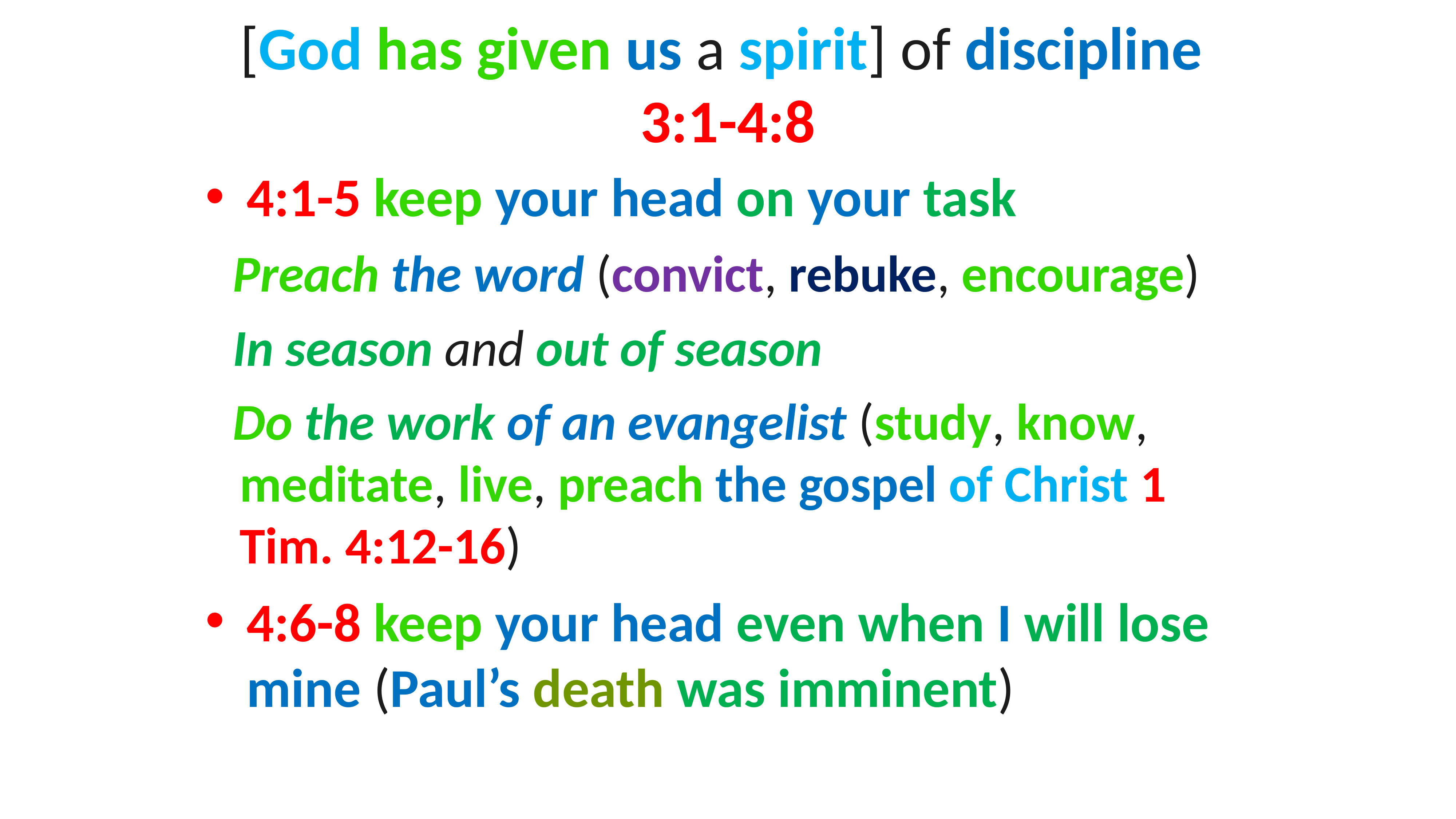

# [God has given us a spirit] of discipline 3:1-4:8
4:1-5 keep your head on your task
Preach the word (convict, rebuke, encourage)
In season and out of season
Do the work of an evangelist (study, know, meditate, live, preach the gospel of Christ 1 Tim. 4:12-16)
4:6-8 keep your head even when I will lose mine (Paul’s death was imminent)